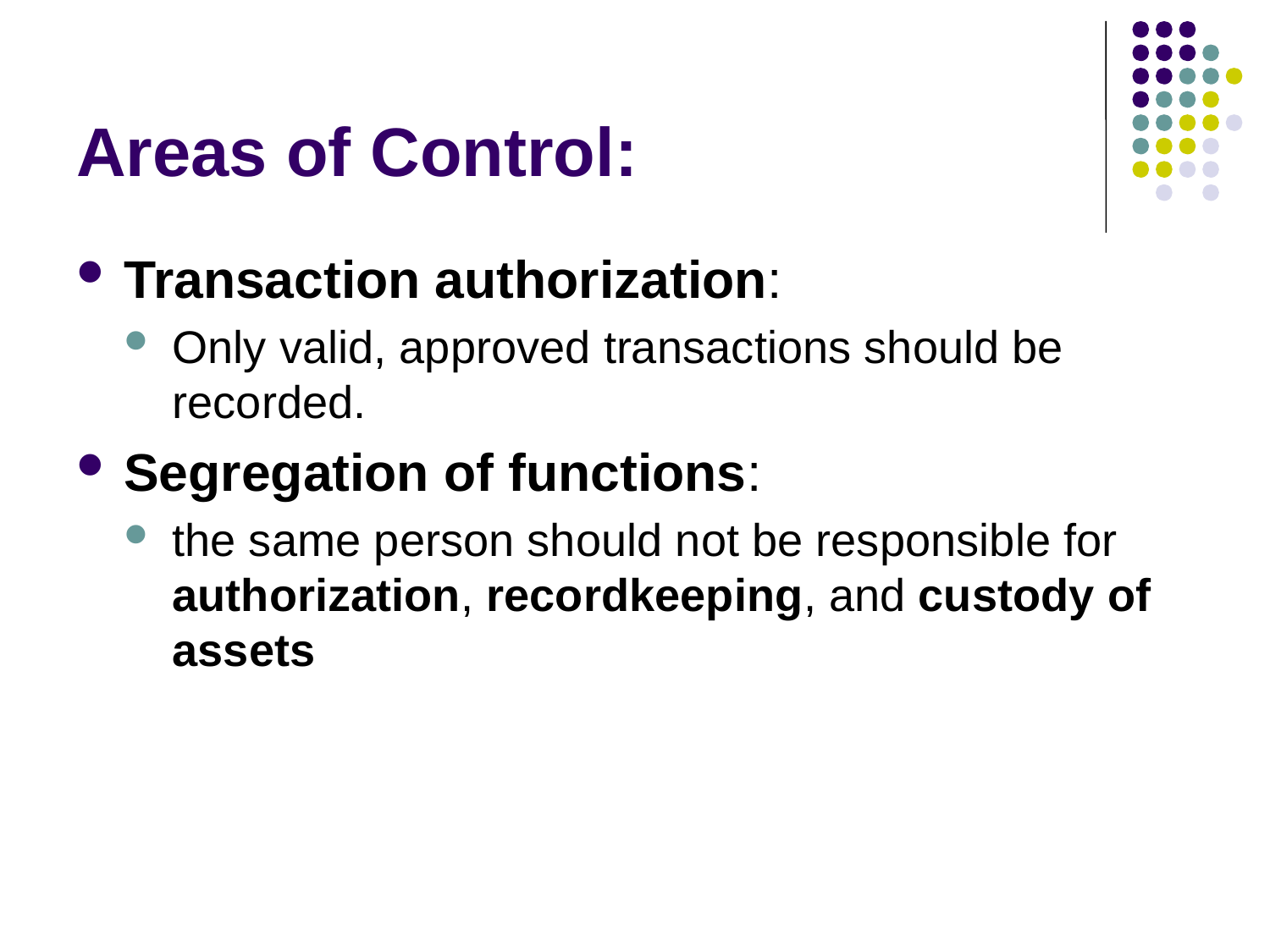

# Areas of Control:
Transaction authorization:
Only valid, approved transactions should be recorded.
Segregation of functions:
the same person should not be responsible for authorization, recordkeeping, and custody of assets